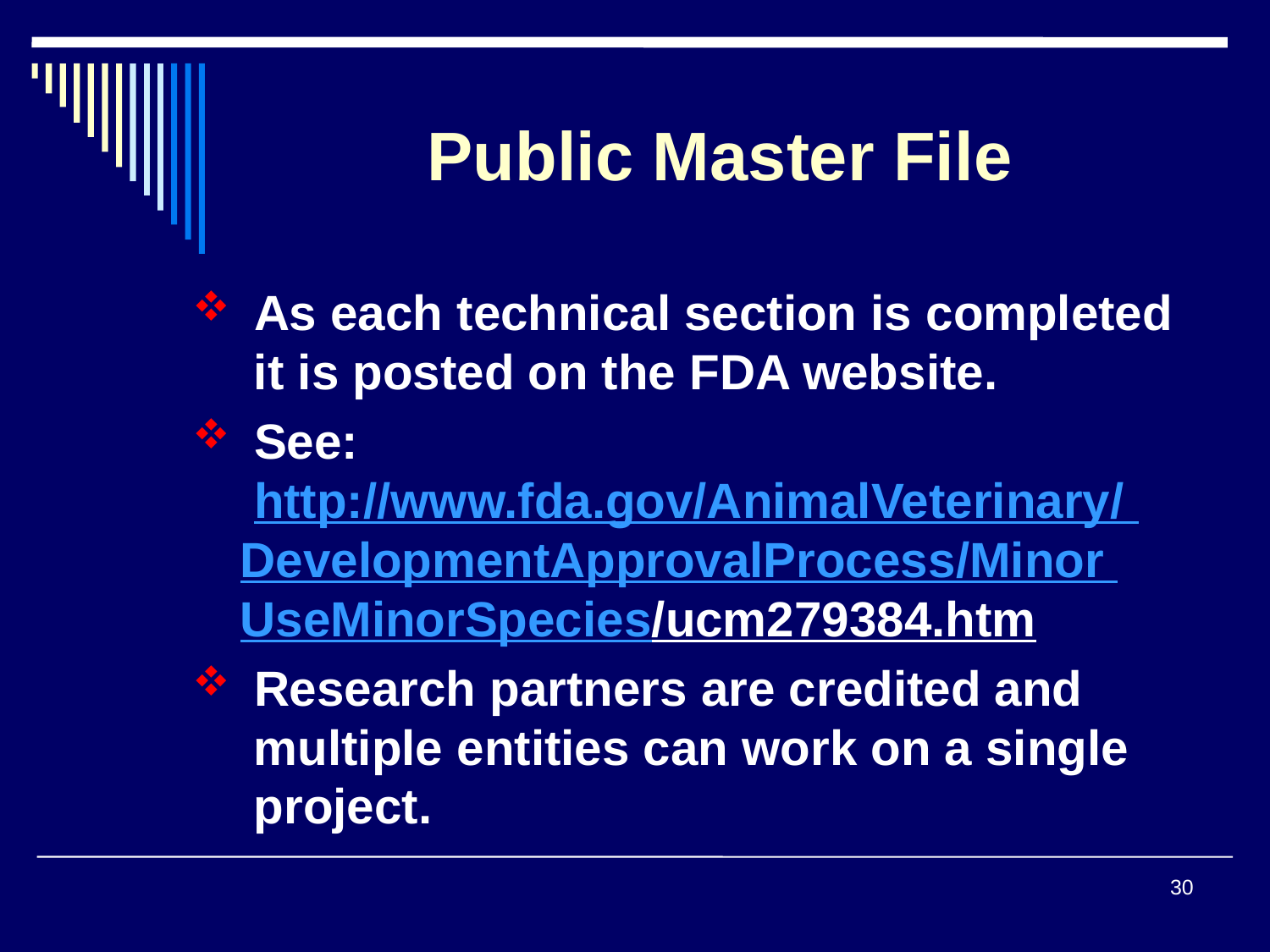

# Public Master File
 As each technical section is completed
 it is posted on the FDA website.
 See:
 http://www.fda.gov/AnimalVeterinary/
 DevelopmentApprovalProcess/Minor
 UseMinorSpecies/ucm279384.htm
 Research partners are credited and
 multiple entities can work on a single
 project.

30